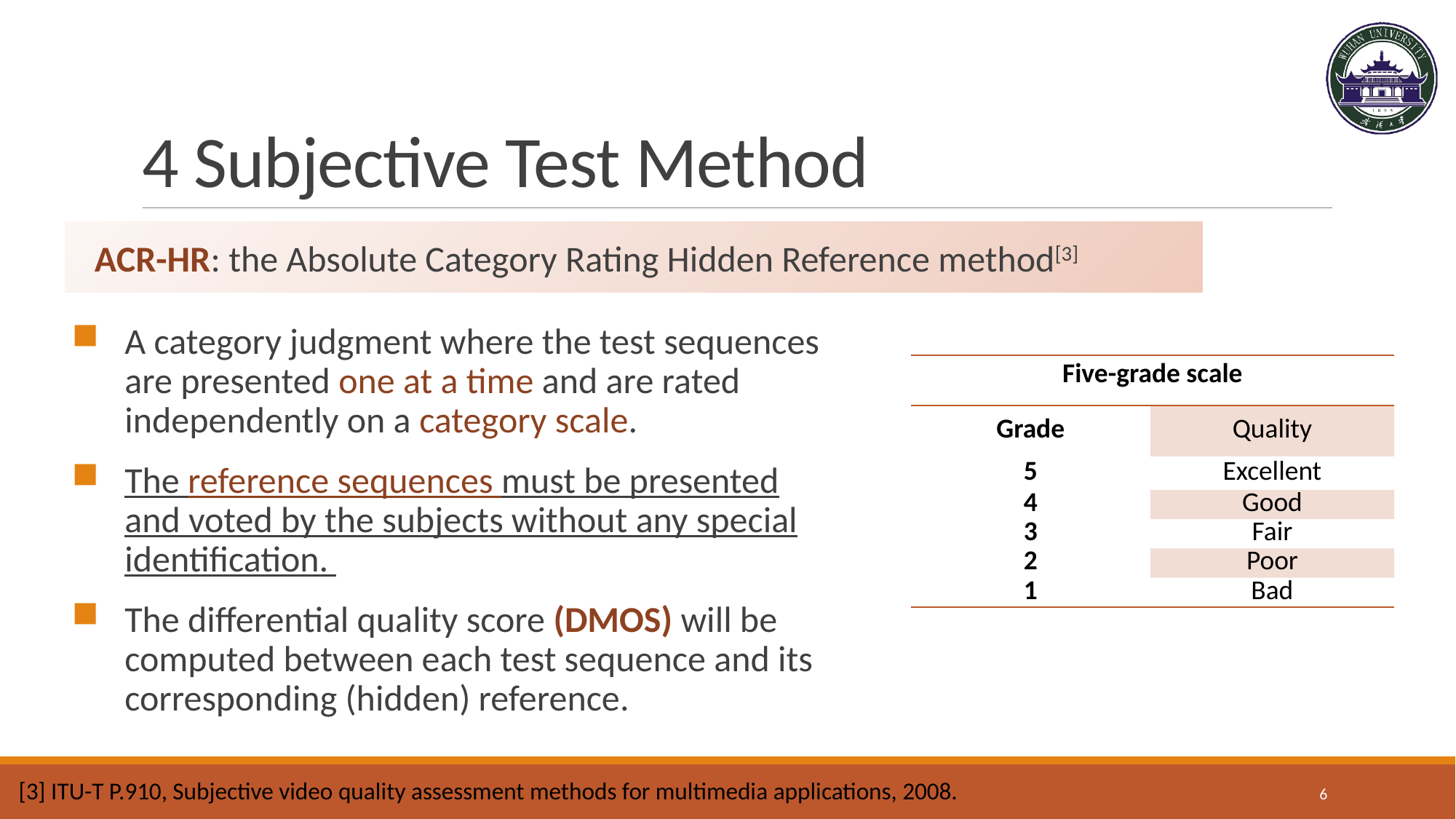

# 4 Subjective Test Method

ACR-HR: the Absolute Category Rating Hidden Reference method[3]
A category judgment where the test sequences are presented one at a time and are rated independently on a category scale.
The reference sequences must be presented and voted by the subjects without any special identification.
The differential quality score (DMOS) will be computed between each test sequence and its corresponding (hidden) reference.
| Five-grade scale |  |
| --- | --- |
| Grade | Quality |
| 5 | Excellent |
| 4 | Good |
| 3 | Fair |
| 2 | Poor |
| 1 | Bad |
[3] ITU-T P.910, Subjective video quality assessment methods for multimedia applications, 2008.
6